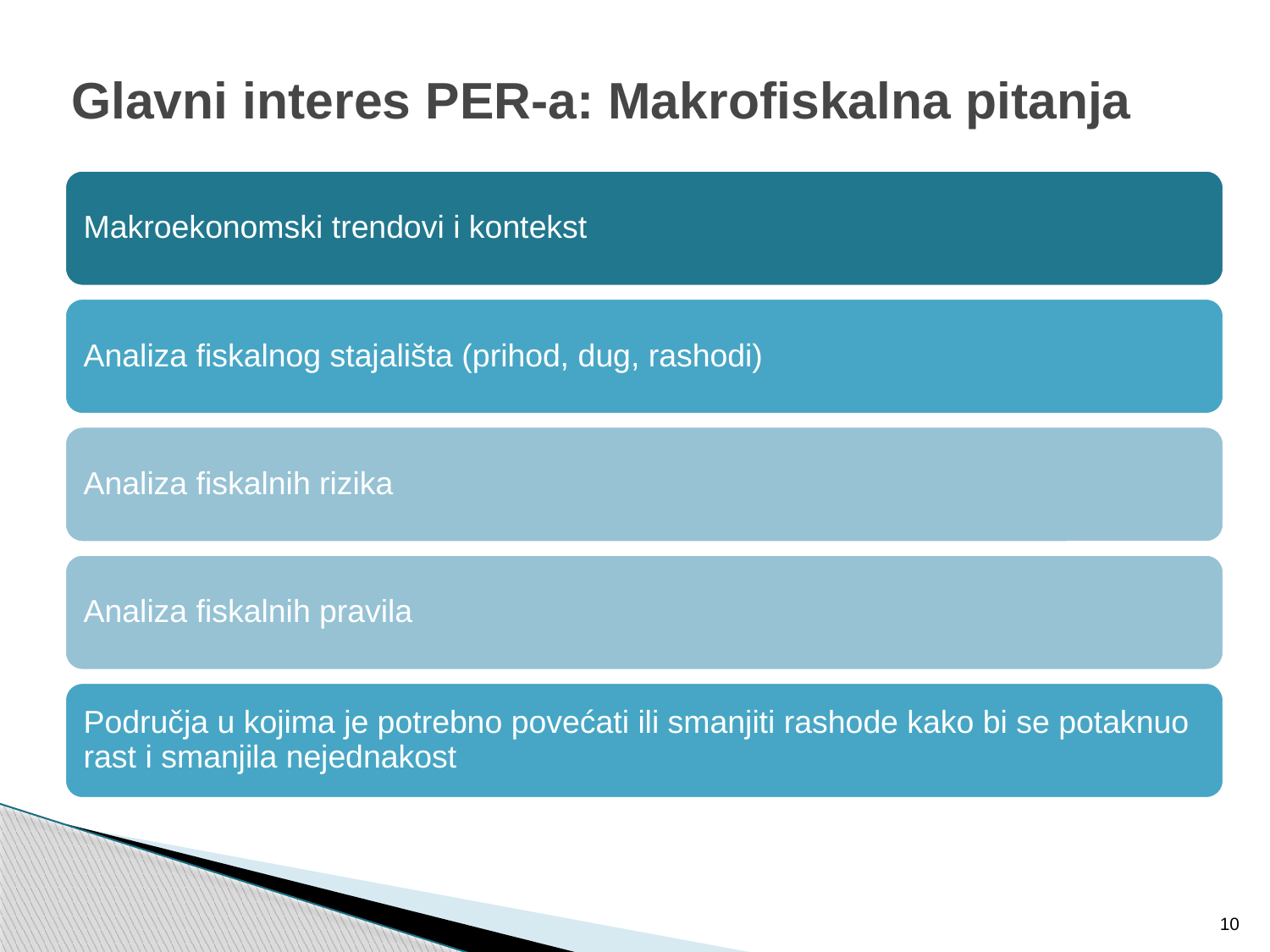

# Glavni interes PER-a: Makrofiskalna pitanja
Makroekonomski trendovi i kontekst
Analiza fiskalnog stajališta (prihod, dug, rashodi)
Analiza fiskalnih rizika
Analiza fiskalnih pravila
Područja u kojima je potrebno povećati ili smanjiti rashode kako bi se potaknuo rast i smanjila nejednakost

10